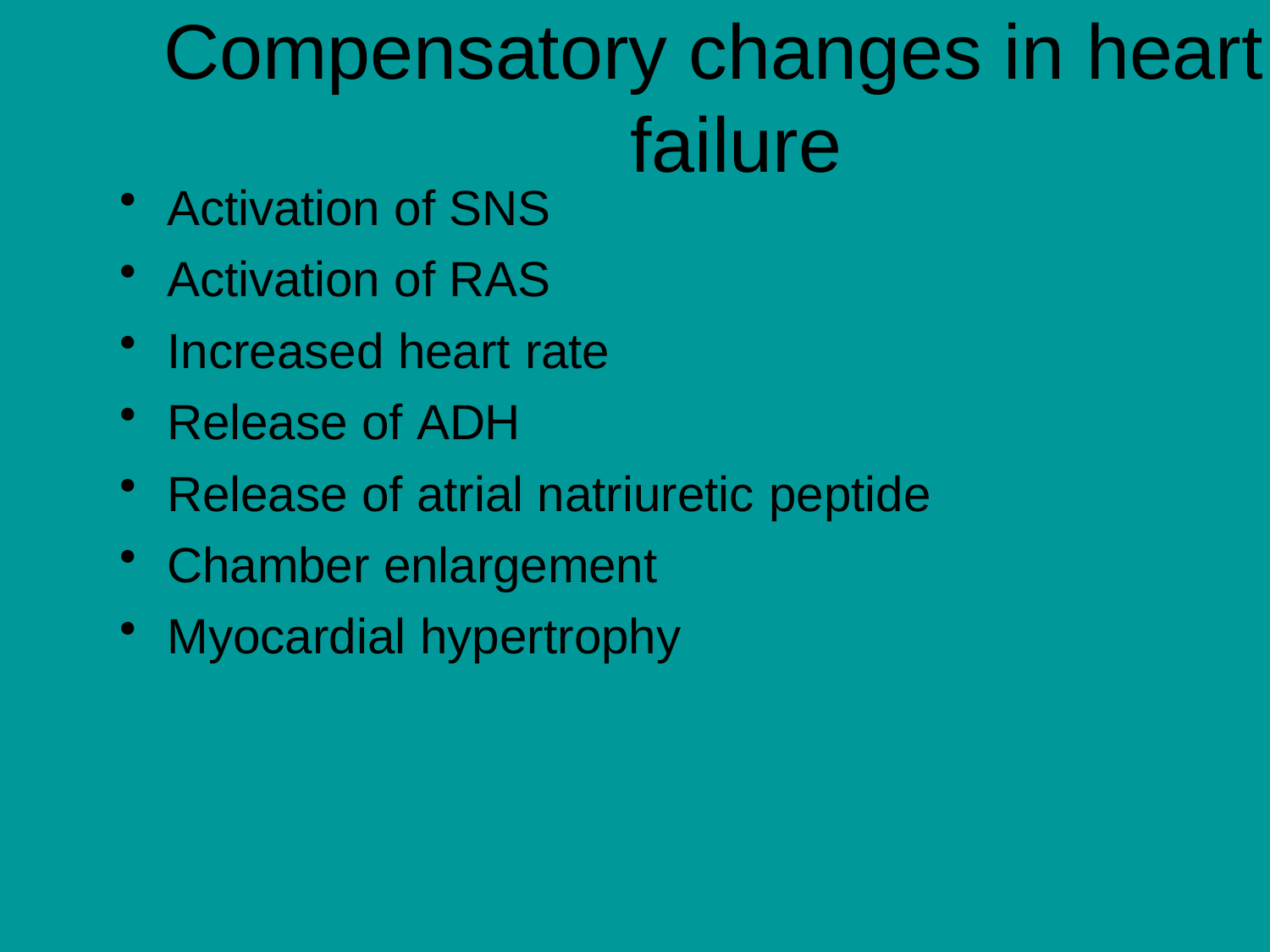

# Compensatory changes in heart  failure
Activation of SNS
Activation of RAS
Increased heart rate
Release of ADH
Release of atrial natriuretic peptide
Chamber enlargement
Myocardial hypertrophy